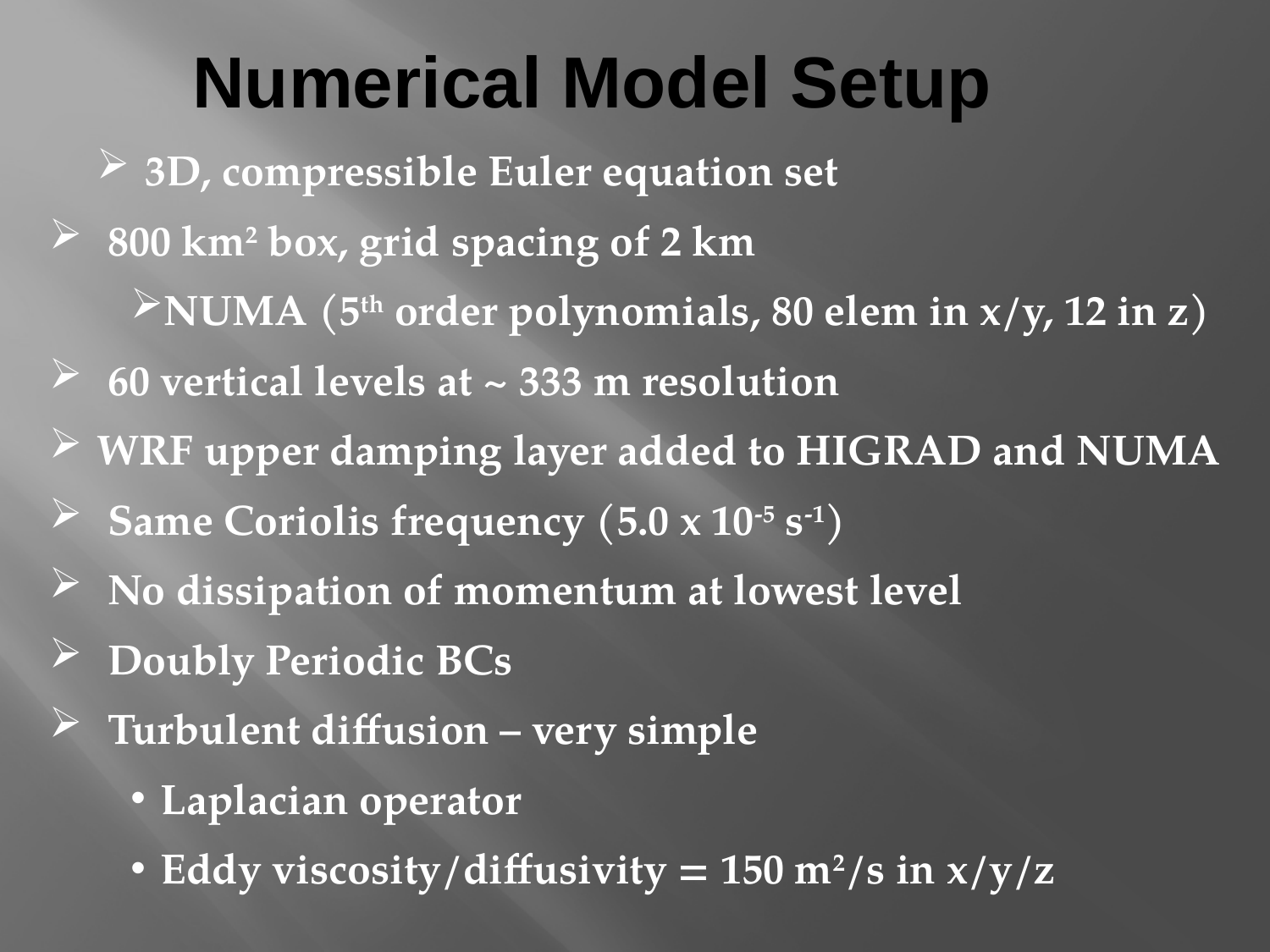

# Numerical Model Setup
3D, compressible Euler equation set
 800 km2 box, grid spacing of 2 km
NUMA (5th order polynomials, 80 elem in x/y, 12 in z)
 60 vertical levels at ~ 333 m resolution
WRF upper damping layer added to HIGRAD and NUMA
 Same Coriolis frequency (5.0 x 10-5 s-1)
 No dissipation of momentum at lowest level
 Doubly Periodic BCs
 Turbulent diffusion – very simple
Laplacian operator
Eddy viscosity/diffusivity = 150 m2/s in x/y/z